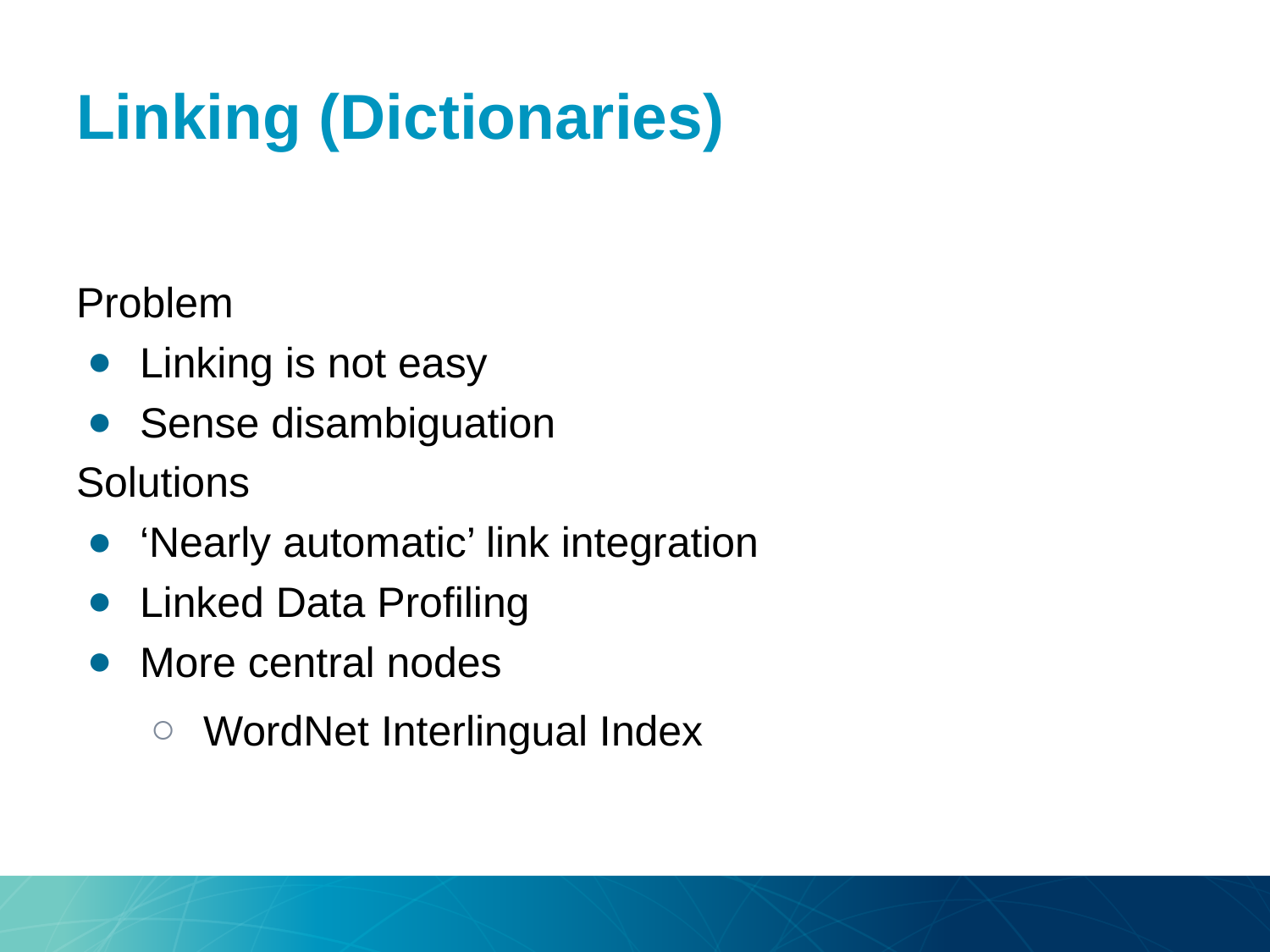

# Linking (Dictionaries)

Problem
Linking is not easy
Sense disambiguation
Solutions
‘Nearly automatic’ link integration
Linked Data Profiling
More central nodes
WordNet Interlingual Index